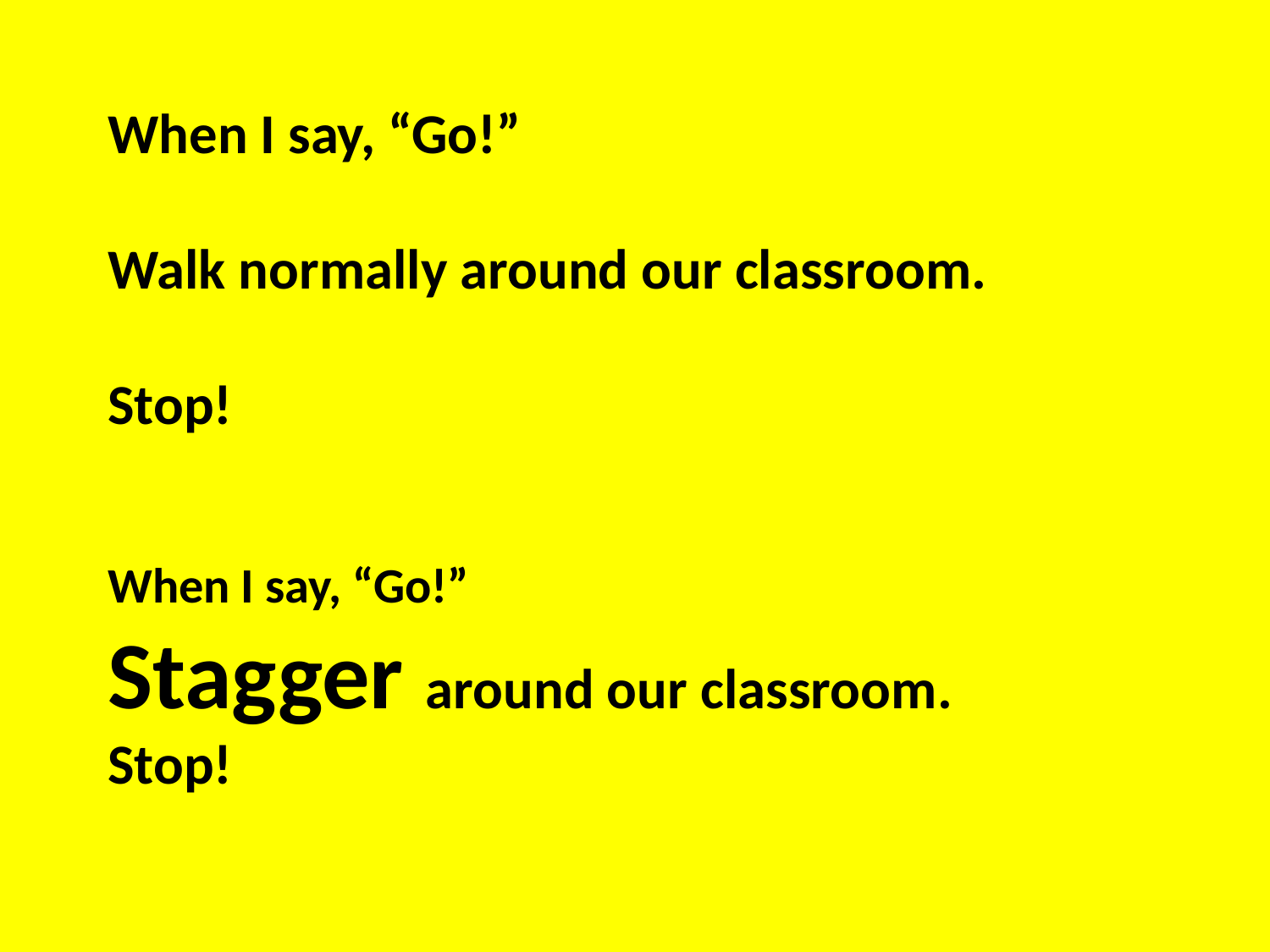

When I say, “Go!”

Walk normally around our classroom.

Stop!

When I say, “Go!”
Stagger around our classroom.
Stop!